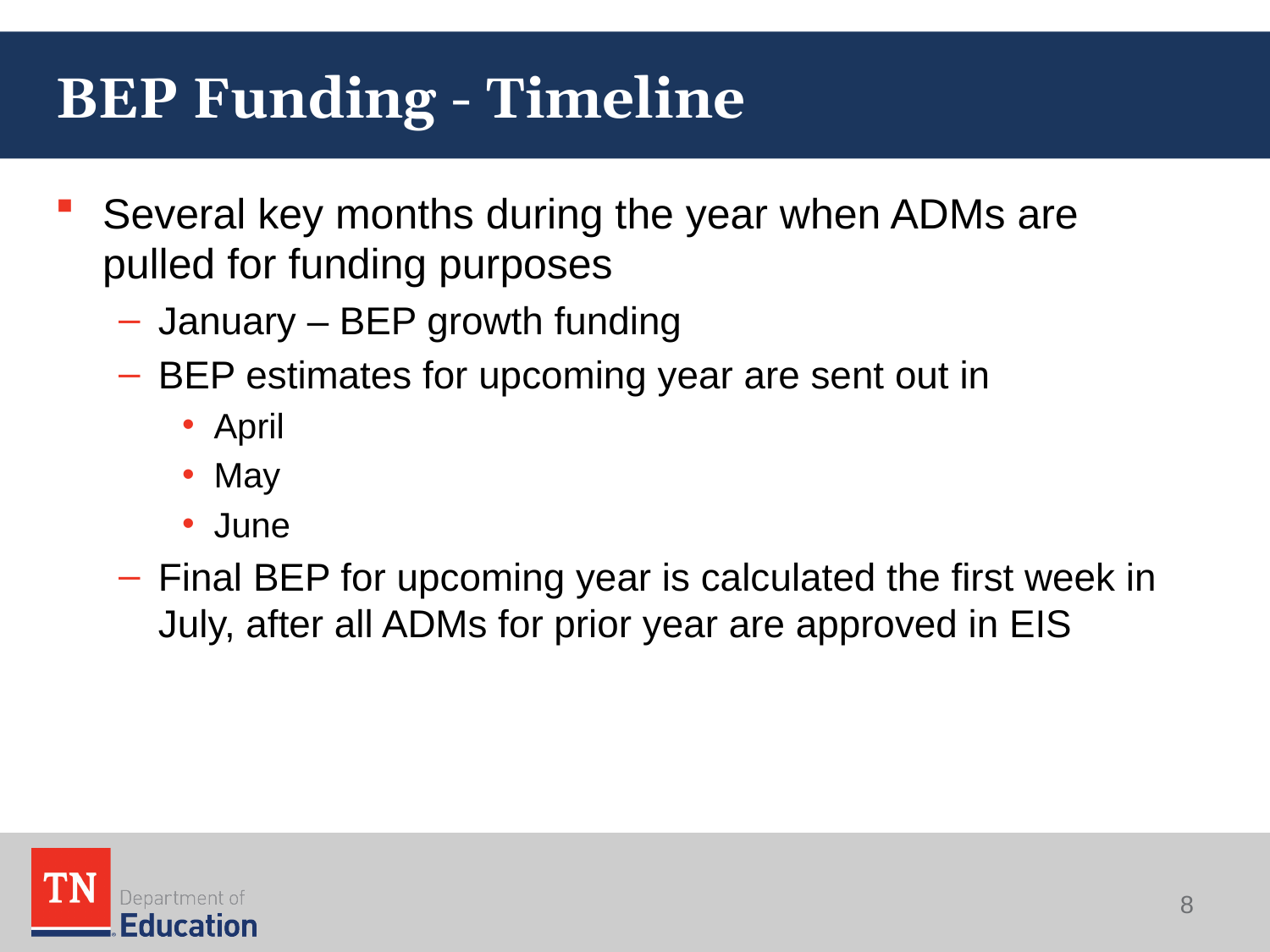

# BEP Funding - Timeline
Several key months during the year when ADMs are pulled for funding purposes
January – BEP growth funding
BEP estimates for upcoming year are sent out in
April
May
June
Final BEP for upcoming year is calculated the first week in July, after all ADMs for prior year are approved in EIS
8